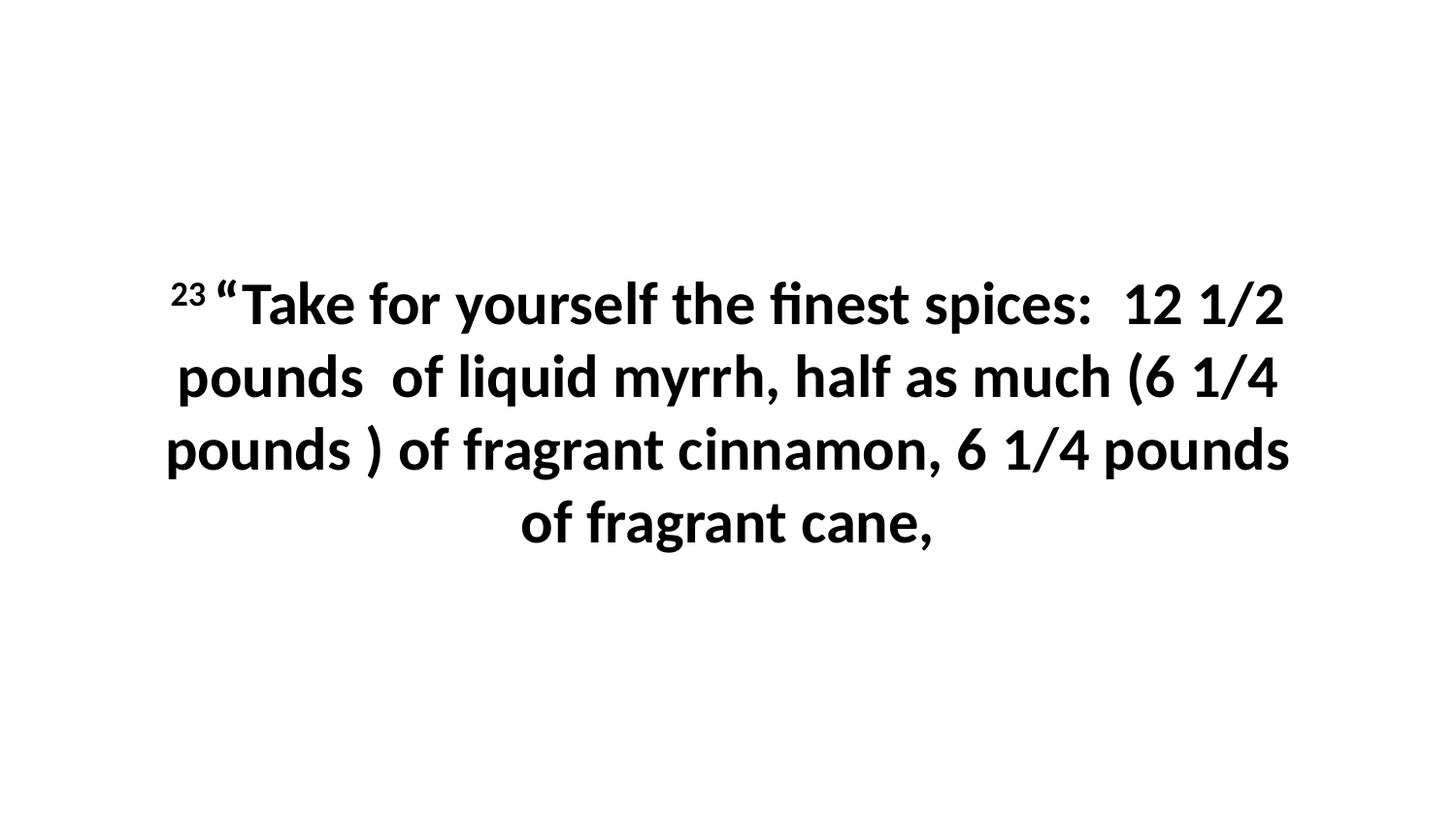

23 “Take for yourself the finest spices:  12 1/2 pounds  of liquid myrrh, half as much (6 1/4 pounds ) of fragrant cinnamon, 6 1/4 pounds of fragrant cane,